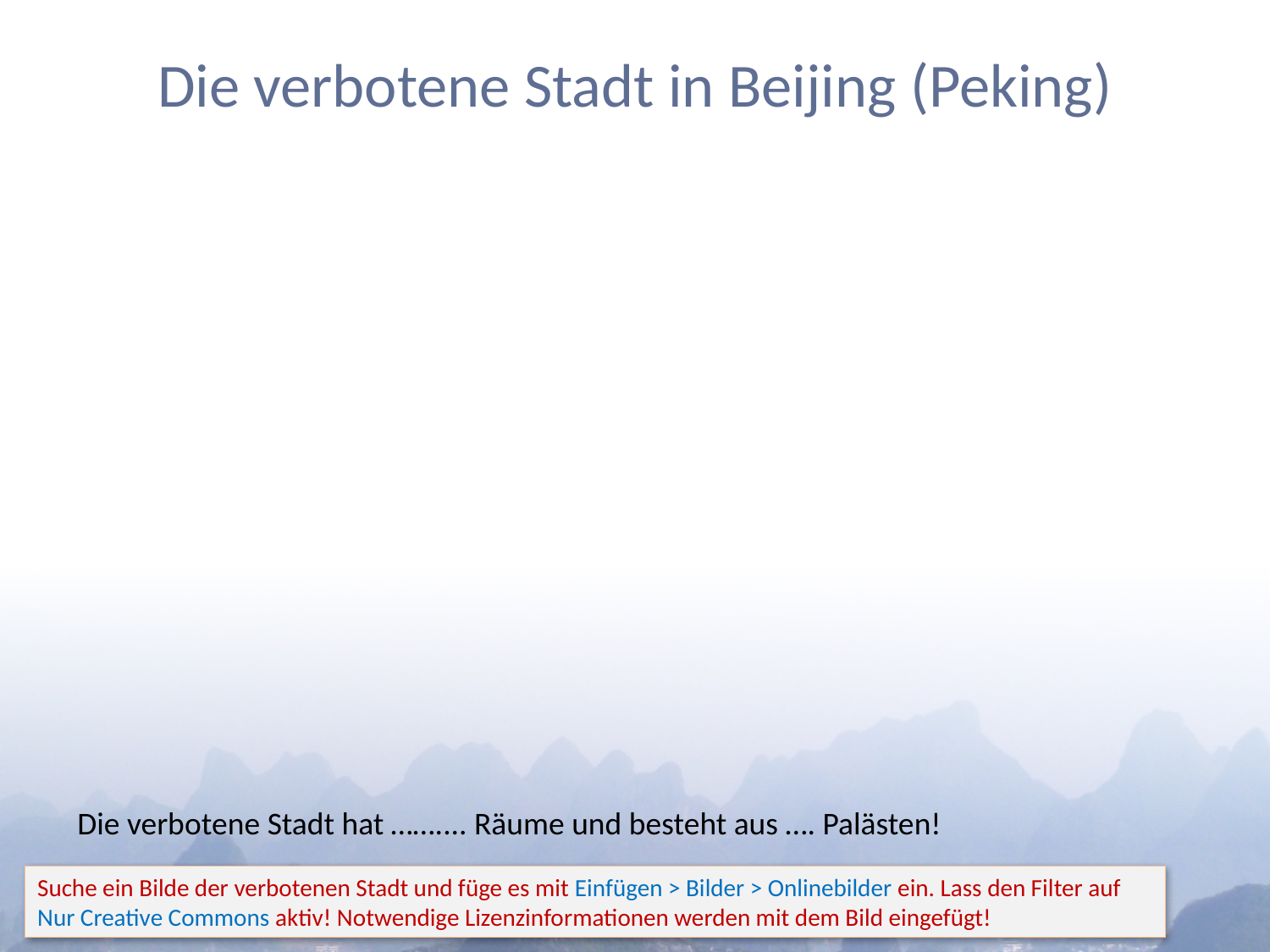

# Die verbotene Stadt in Beijing (Peking)
Die verbotene Stadt hat …….... Räume und besteht aus …. Palästen!
Suche ein Bilde der verbotenen Stadt und füge es mit Einfügen > Bilder > Onlinebilder ein. Lass den Filter auf Nur Creative Commons aktiv! Notwendige Lizenzinformationen werden mit dem Bild eingefügt!